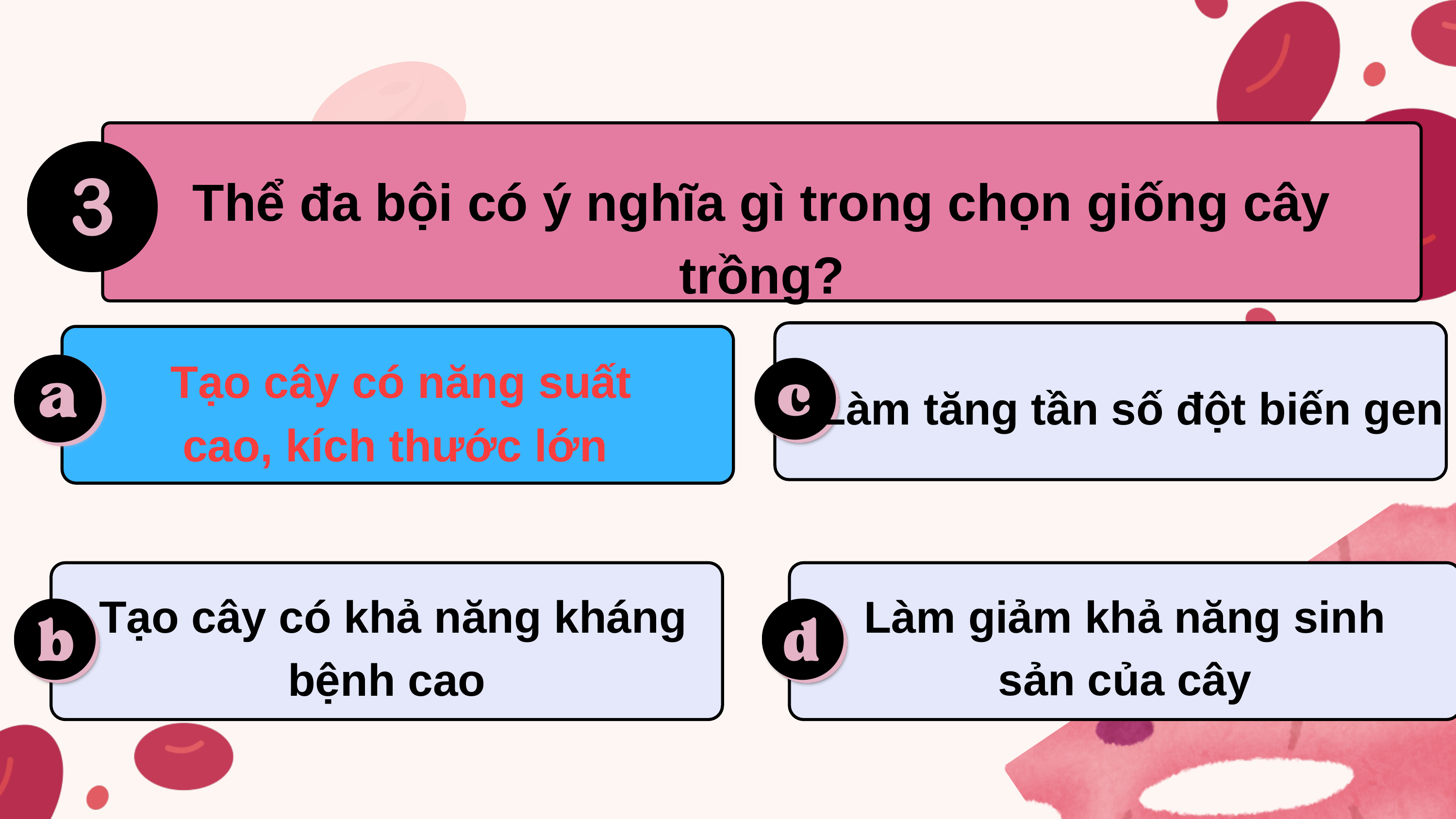

Thể đa bội có ý nghĩa gì trong chọn giống cây trồng?

 Tạo cây có năng suất cao, kích thước lớn

 Làm tăng tần số đột biến gen

 Tạo cây có khả năng kháng bệnh cao
Làm giảm khả năng sinh sản của cây